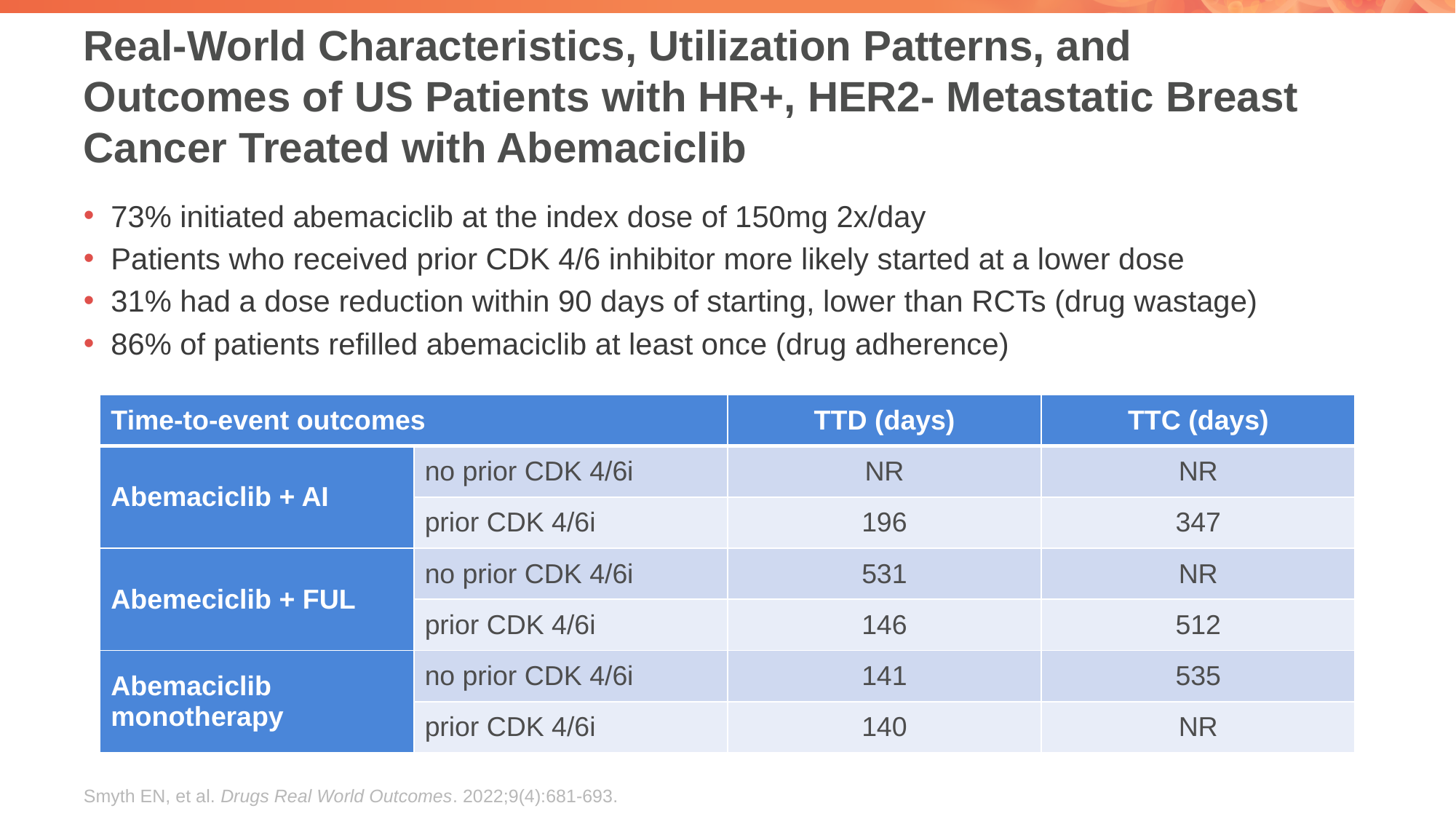

# Real-World Characteristics, Utilization Patterns, and Outcomes of US Patients with HR+, HER2- Metastatic Breast Cancer Treated with Abemaciclib
73% initiated abemaciclib at the index dose of 150mg 2x/day
Patients who received prior CDK 4/6 inhibitor more likely started at a lower dose
31% had a dose reduction within 90 days of starting, lower than RCTs (drug wastage)
86% of patients refilled abemaciclib at least once (drug adherence)
| Time-to-event outcomes |  | TTD (days) | TTC (days) |
| --- | --- | --- | --- |
| Abemaciclib + AI | no prior CDK 4/6i | NR | NR |
|  | prior CDK 4/6i | 196 | 347 |
| Abemeciclib + FUL | no prior CDK 4/6i | 531 | NR |
|  | prior CDK 4/6i | 146 | 512 |
| Abemaciclib monotherapy | no prior CDK 4/6i | 141 | 535 |
|  | prior CDK 4/6i | 140 | NR |
Smyth EN, et al. Drugs Real World Outcomes. 2022;9(4):681-693.